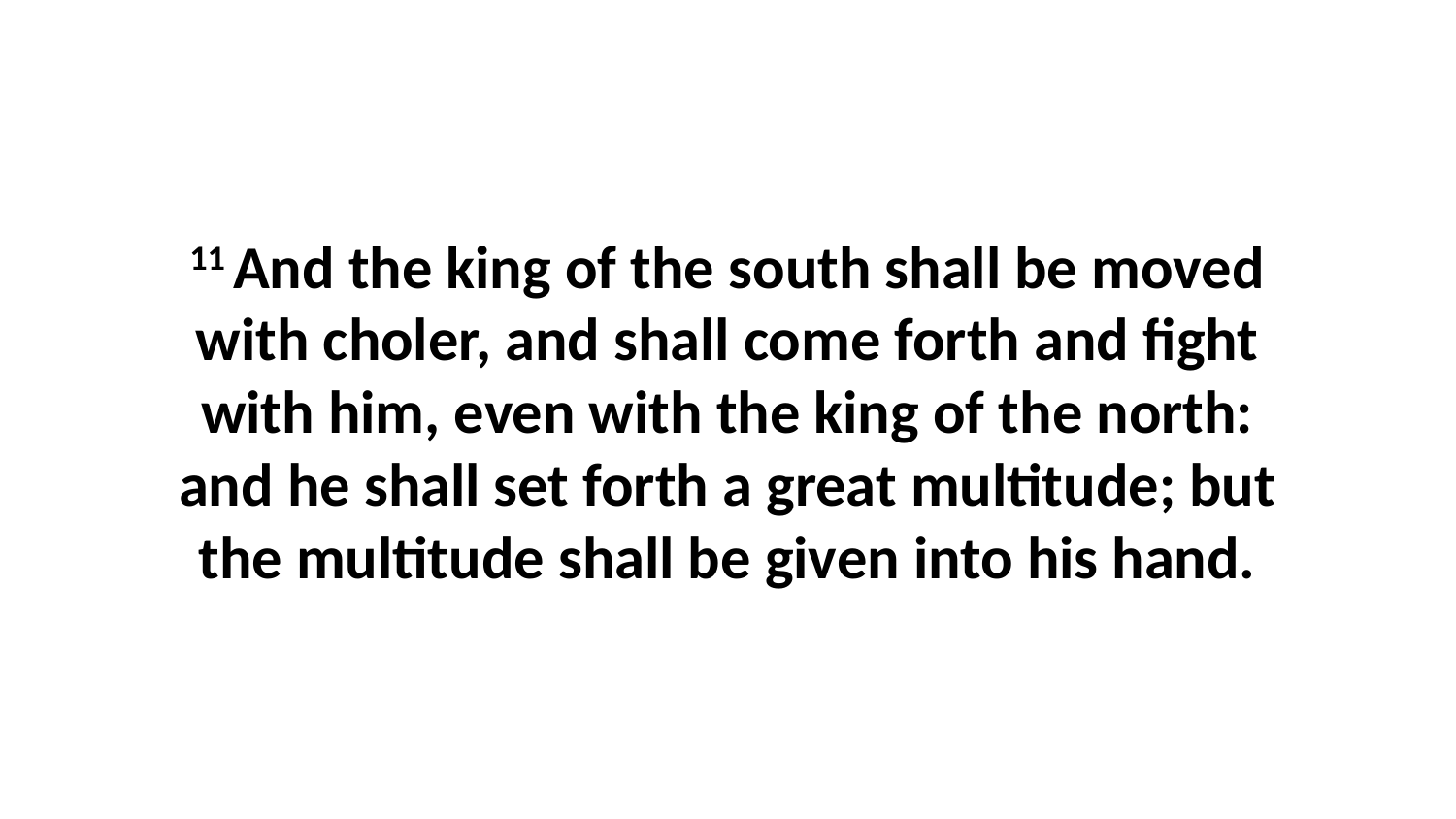

11 And the king of the south shall be moved with choler, and shall come forth and fight with him, even with the king of the north: and he shall set forth a great multitude; but the multitude shall be given into his hand.